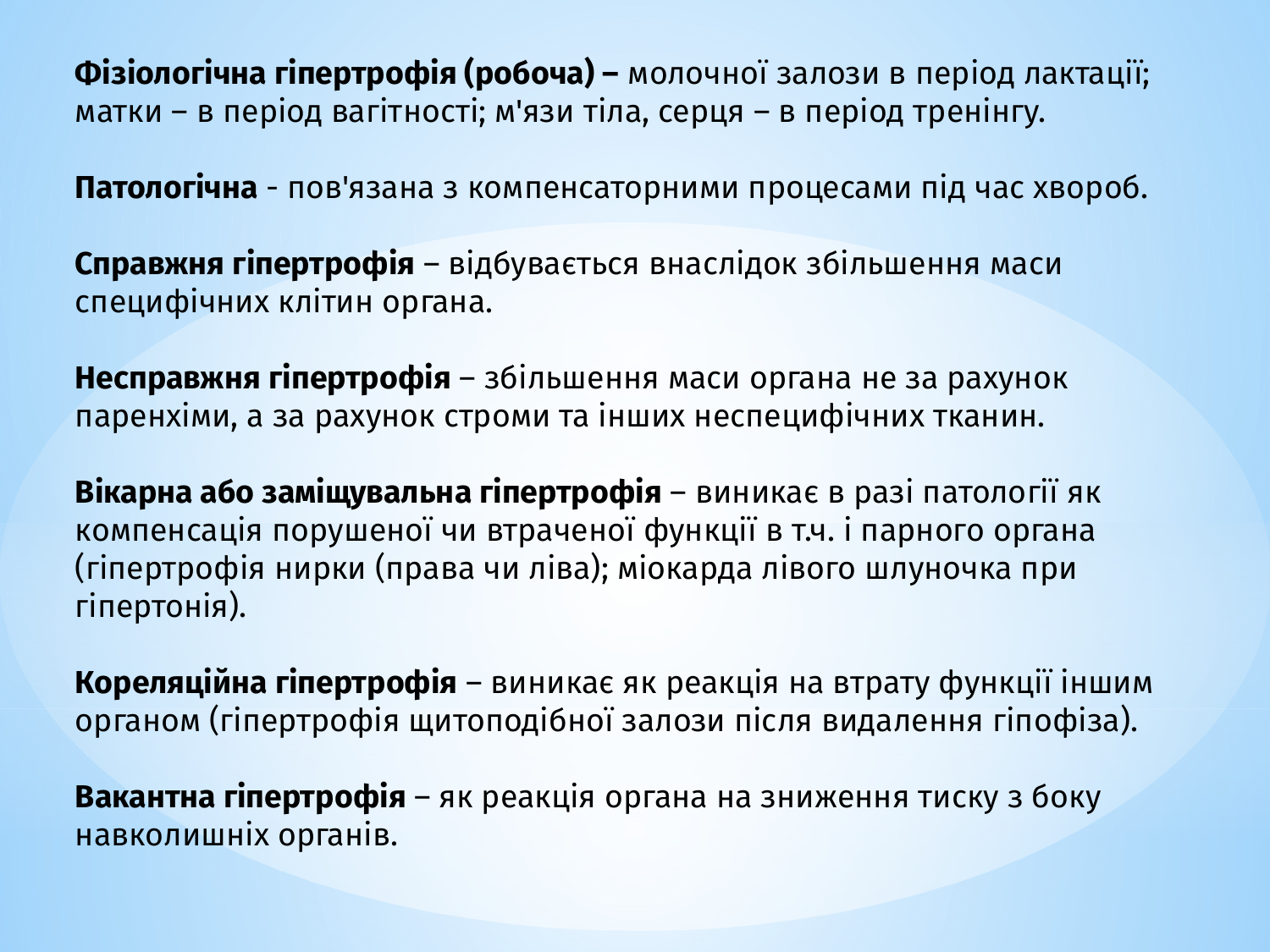

Фізіологічна гіпертрофія (робоча) – молочної залози в період лактації; матки – в період вагітності; м'язи тіла, серця – в період тренінгу.

Патологічна - пов'язана з компенсаторними процесами під час хвороб.

Справжня гіпертрофія – відбувається внаслідок збільшення маси специфічних клітин органа.

Несправжня гіпертрофія – збільшення маси органа не за рахунок паренхіми, а за рахунок строми та інших неспецифічних тканин.

Вікарна або заміщувальна гіпертрофія – виникає в разі патології як компенсація порушеної чи втраченої функції в т.ч. і парного органа (гіпертрофія нирки (права чи ліва); міокарда лівого шлуночка при гіпертонія).

Кореляційна гіпертрофія – виникає як реакція на втрату функції іншим органом (гіпертрофія щитоподібної залози після видалення гіпофіза).

Вакантна гіпертрофія – як реакція органа на зниження тиску з боку навколишніх органів.